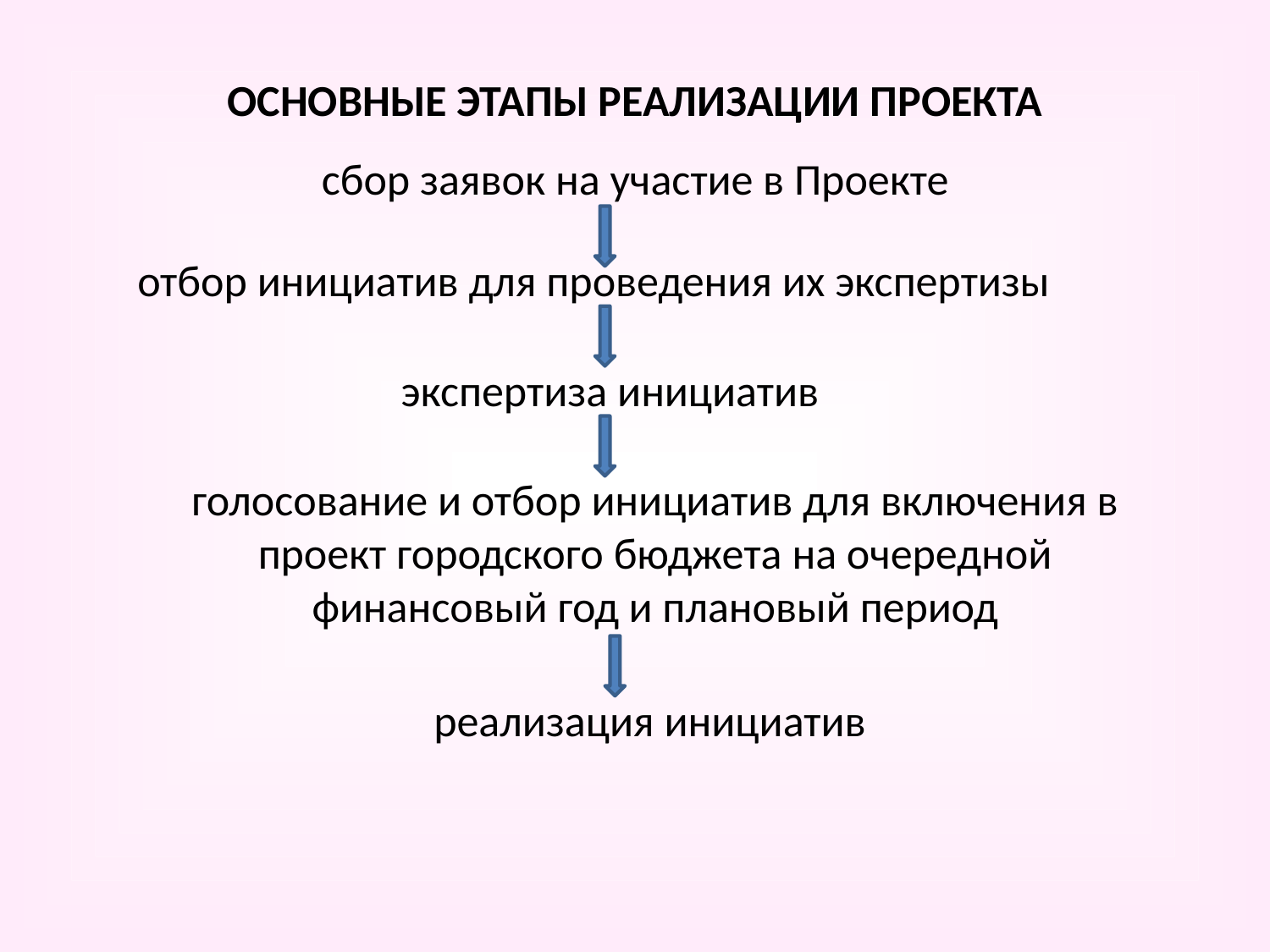

ОСНОВНЫЕ ЭТАПЫ РЕАЛИЗАЦИИ ПРОЕКТА

сбор заявок на участие в Проекте

отбор инициатив для проведения их экспертизы

экспертиза инициатив

голосование и отбор инициатив для включения в проект городского бюджета на очередной финансовый год и плановый период

реализация инициатив